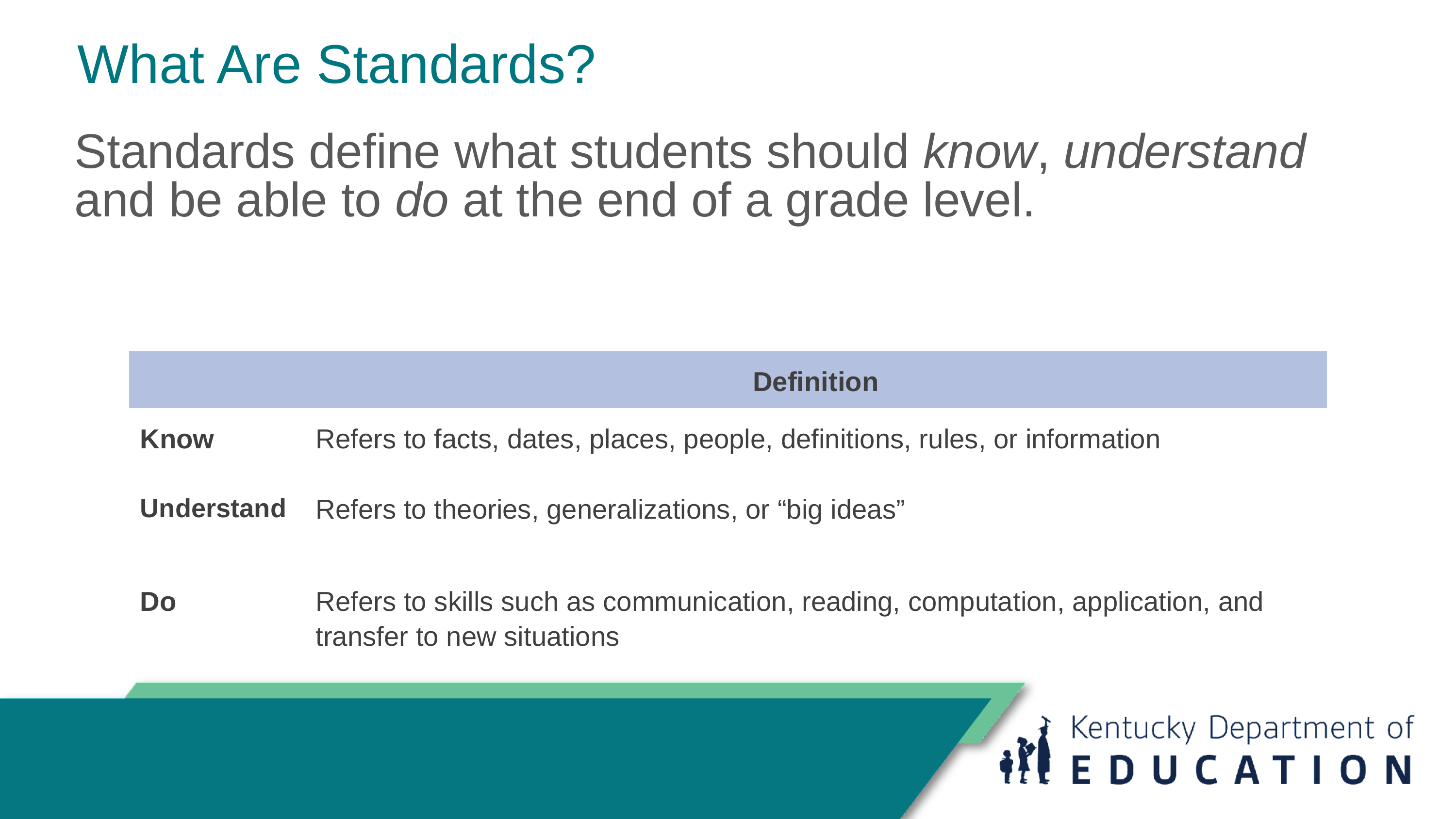

# What Are Standards?
Standards define what students should know, understand and be able to do at the end of a grade level.

|  | Definition |
| --- | --- |
| Know | Refers to facts, dates, places, people, definitions, rules, or information |
| Understand | Refers to theories, generalizations, or “big ideas” |
| Do | Refers to skills such as communication, reading, computation, application, and transfer to new situations |